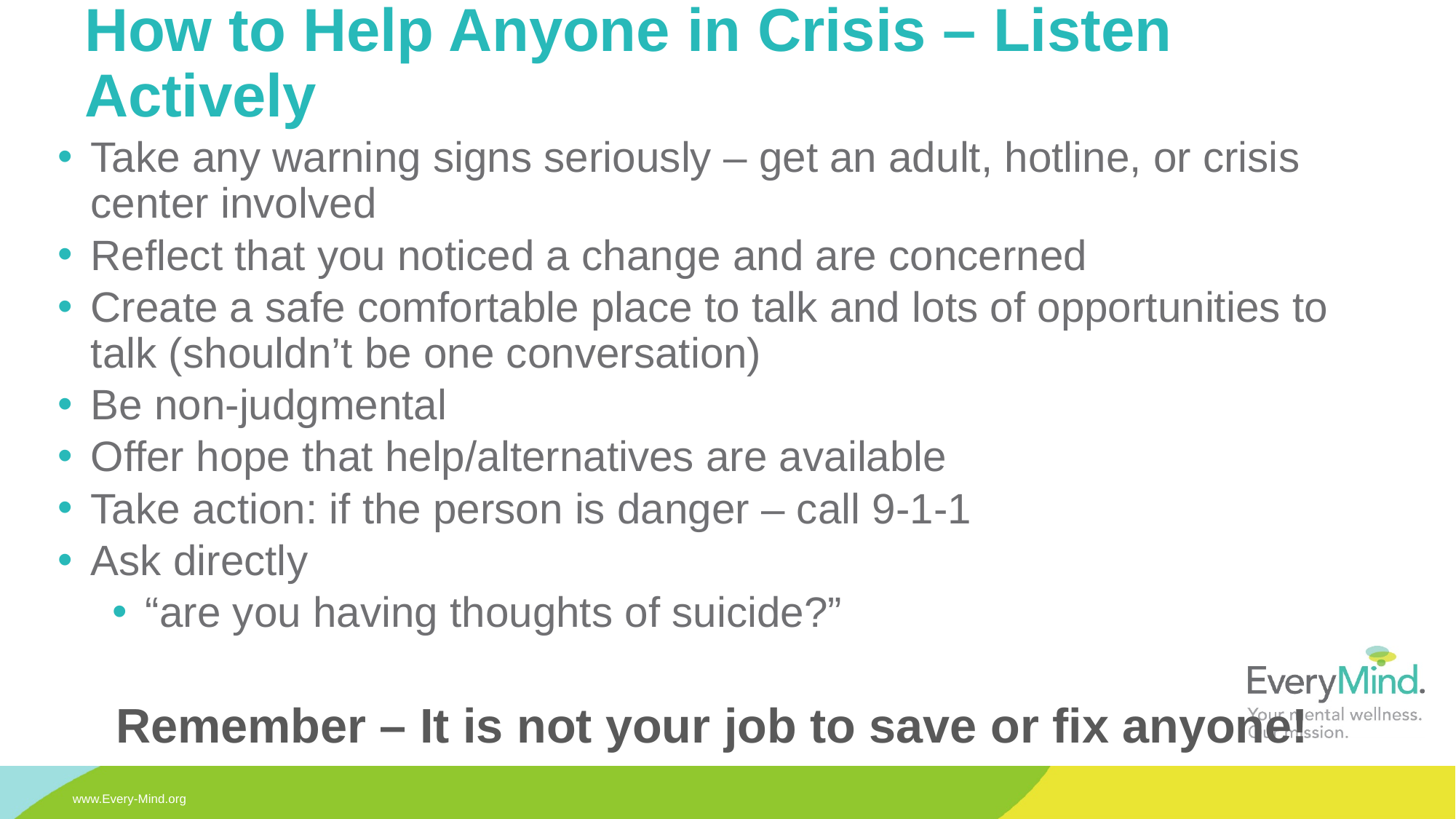

# How to Help Anyone in Crisis – Listen Actively
Take any warning signs seriously – get an adult, hotline, or crisis center involved
Reflect that you noticed a change and are concerned
Create a safe comfortable place to talk and lots of opportunities to talk (shouldn’t be one conversation)
Be non-judgmental
Offer hope that help/alternatives are available
Take action: if the person is danger – call 9-1-1
Ask directly
“are you having thoughts of suicide?”

Remember – It is not your job to save or fix anyone!